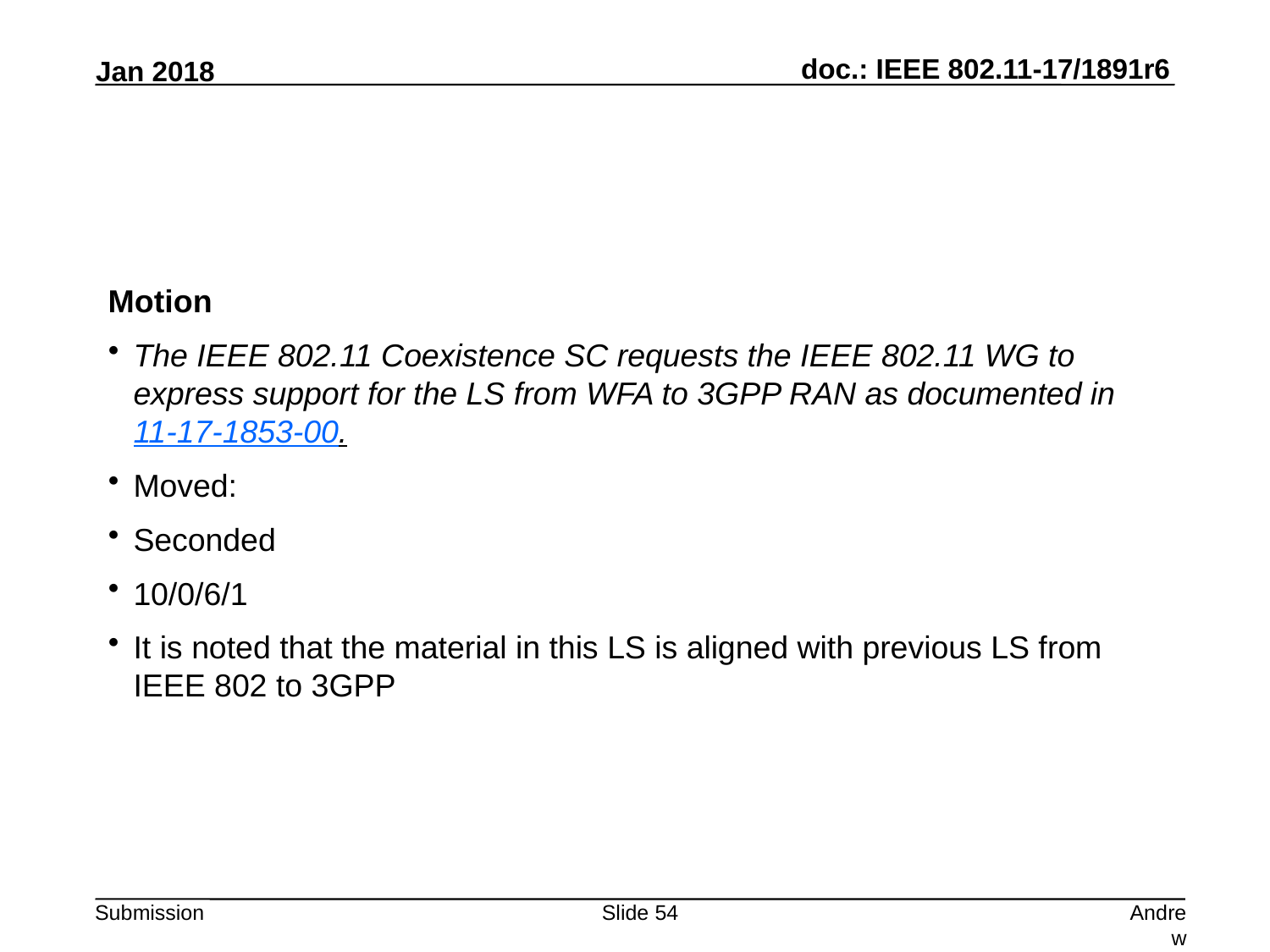

#
Motion
The IEEE 802.11 Coexistence SC requests the IEEE 802.11 WG to express support for the LS from WFA to 3GPP RAN as documented in 11-17-1853-00.
Moved:
Seconded
10/0/6/1
It is noted that the material in this LS is aligned with previous LS from IEEE 802 to 3GPP
Slide 54
Andrew Myles, Cisco